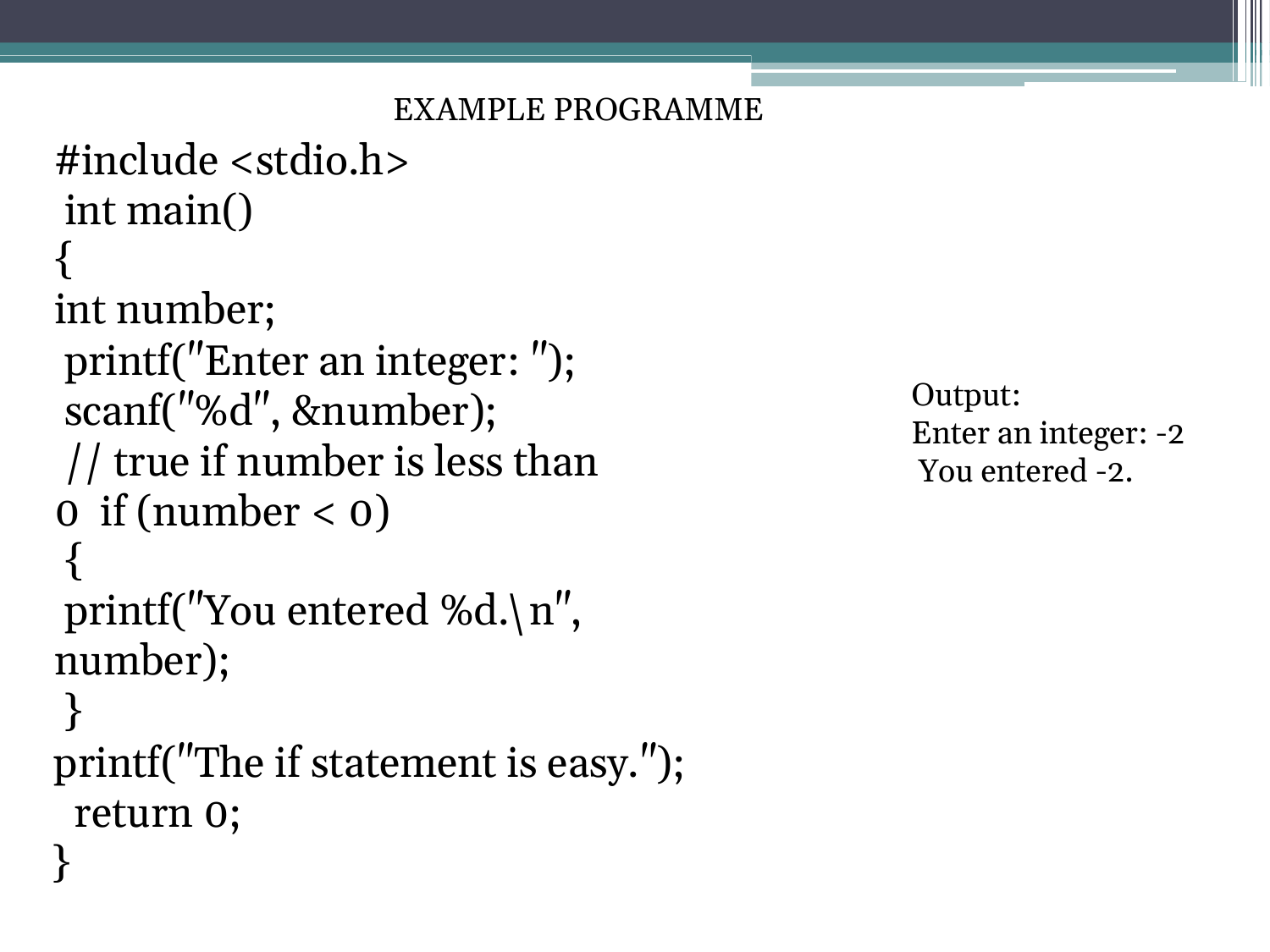

# EXAMPLE PROGRAMME
#include <stdio.h>  int main()
{
int number;
printf("Enter an integer: ");  scanf("%d", &number);
// true if number is less than 0  if (number < 0)
{
printf("You entered %d.\n", number);
}
printf("The if statement is easy.");  return 0;
}
Output:
Enter an integer: -2  You entered -2.